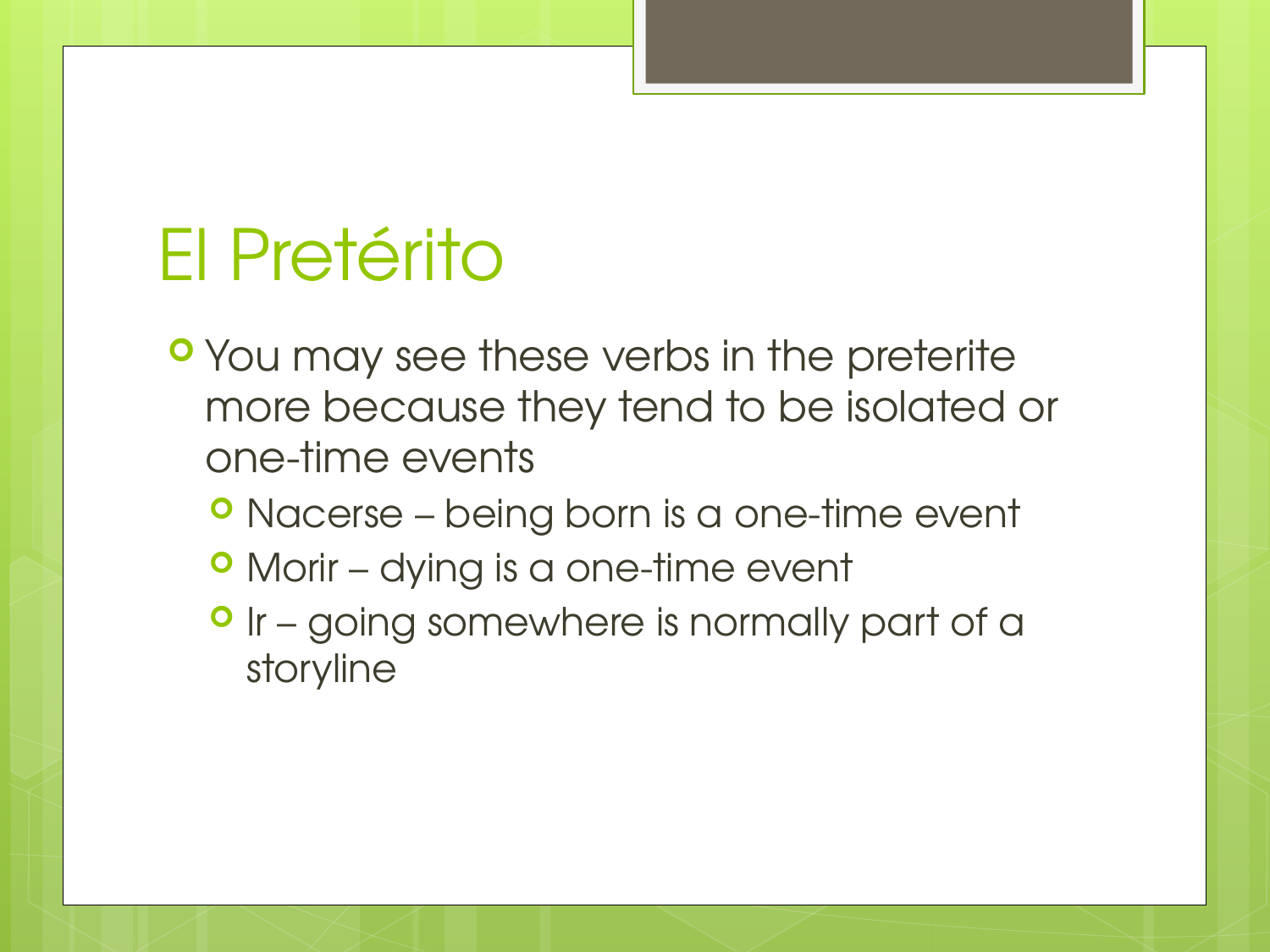

# El Pretérito
You may see these verbs in the preterite more because they tend to be isolated or one-time events
Nacerse – being born is a one-time event
Morir – dying is a one-time event
Ir – going somewhere is normally part of a storyline